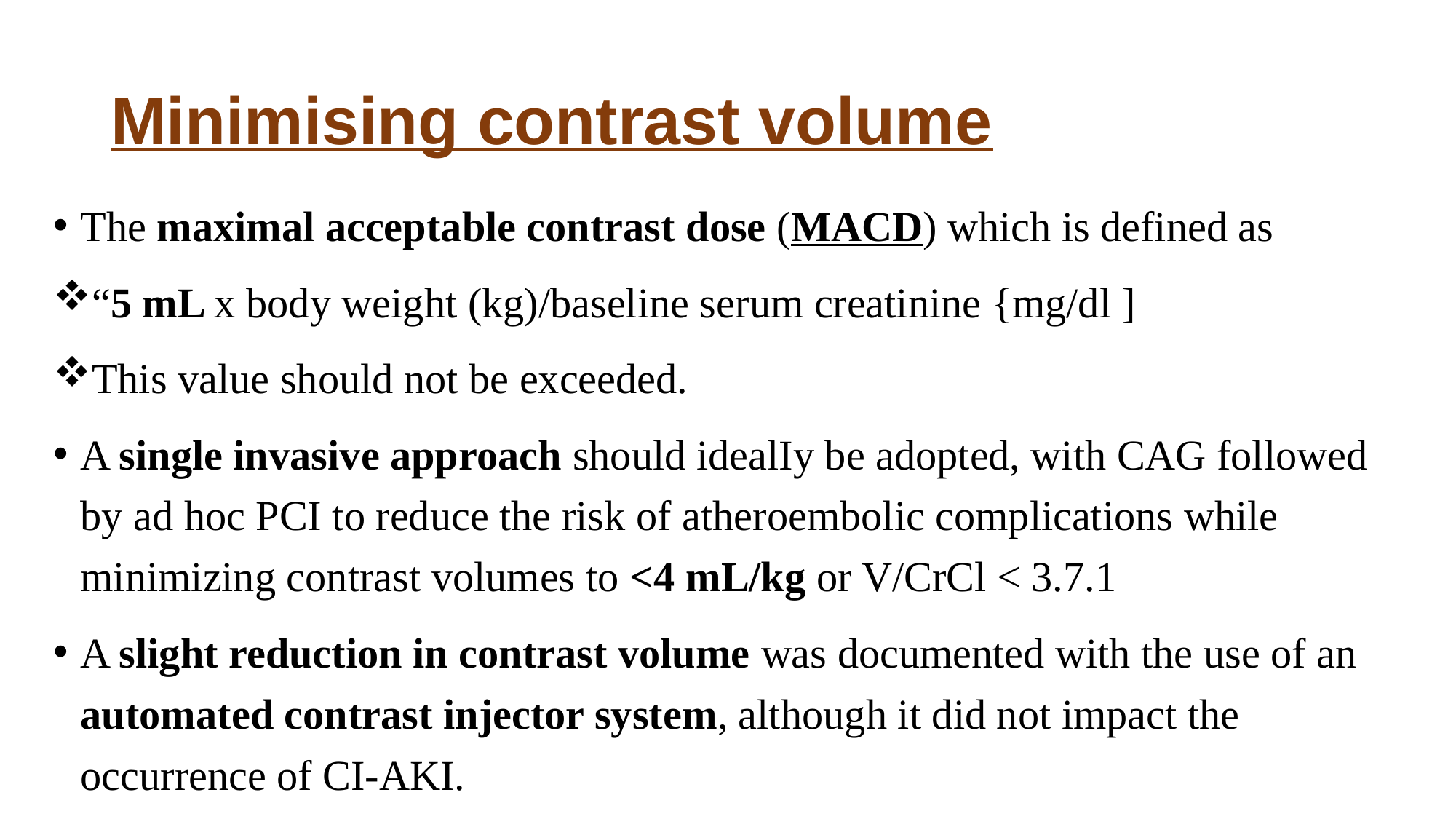

# Minimising contrast volume
The maximal acceptable contrast dose (MACD) which is defined as
“5 mL x body weight (kg)/baseline serum creatinine {mg/dl ]
This value should not be exceeded.
A single invasive approach should idealIy be adopted, with CAG followed by ad hoc PCI to reduce the risk of atheroembolic complications while minimizing contrast volumes to <4 mL/kg or V/CrCl < 3.7.1
A slight reduction in contrast volume was documented with the use of an automated contrast injector system, although it did not impact the occurrence of CI-AKI.